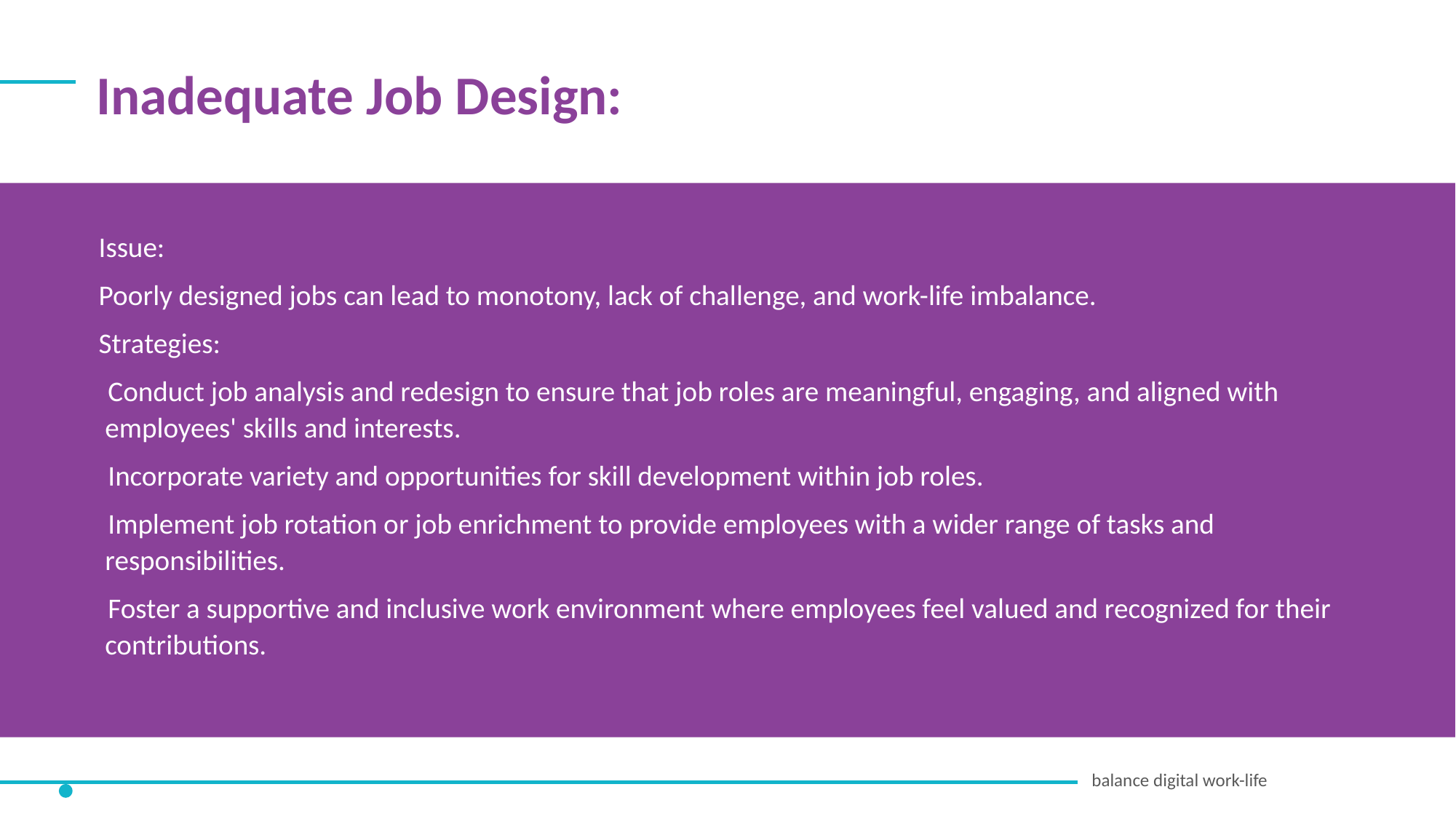

Inadequate Job Design:
Issue:
Poorly designed jobs can lead to monotony, lack of challenge, and work-life imbalance.
Strategies:
Conduct job analysis and redesign to ensure that job roles are meaningful, engaging, and aligned with employees' skills and interests.
Incorporate variety and opportunities for skill development within job roles.
Implement job rotation or job enrichment to provide employees with a wider range of tasks and responsibilities.
Foster a supportive and inclusive work environment where employees feel valued and recognized for their contributions.